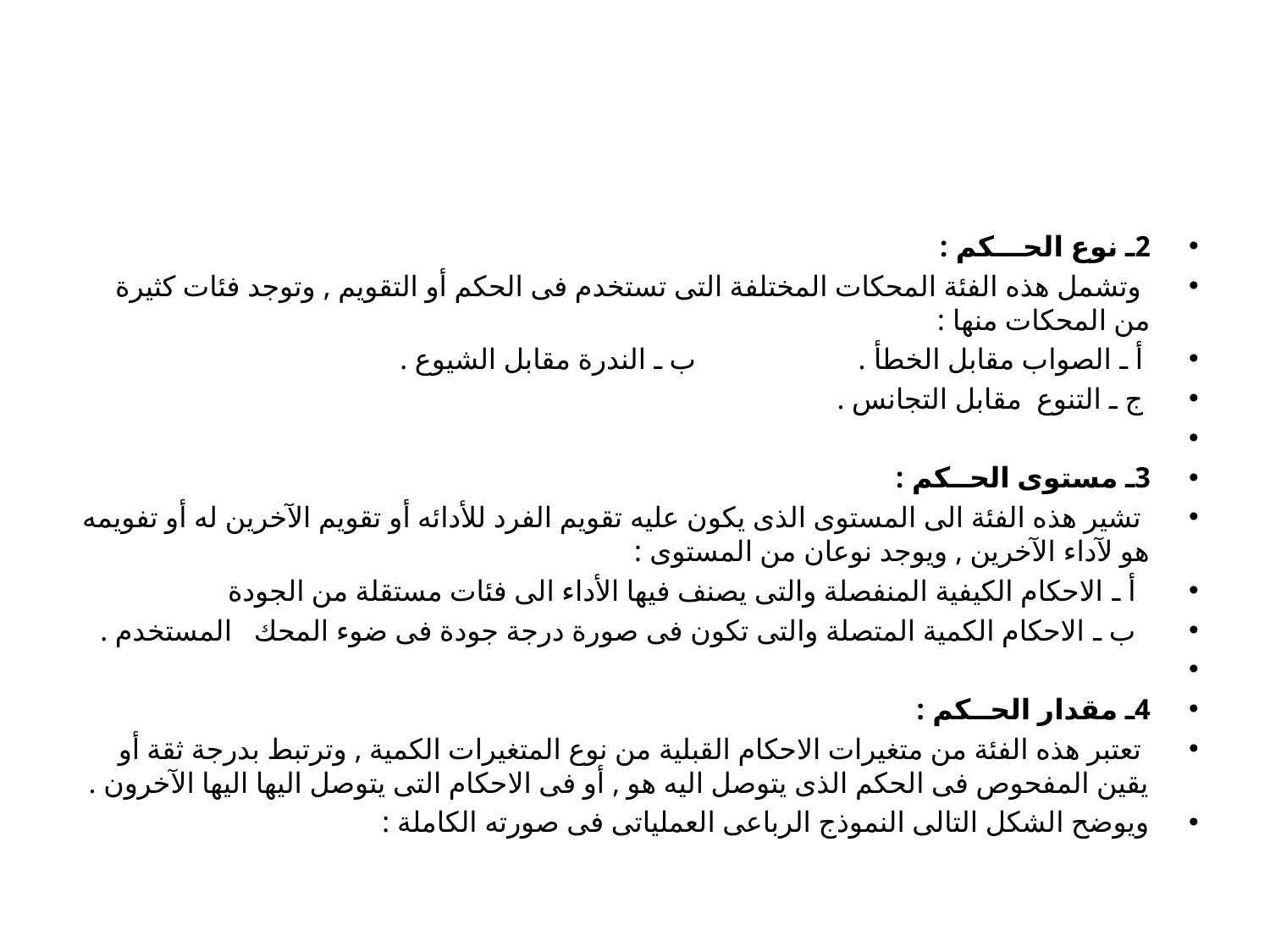

#
2ـ نوع الحـــكم :
 وتشمل هذه الفئة المحكات المختلفة التى تستخدم فى الحكم أو التقويم , وتوجد فئات كثيرة من المحكات منها :
 أ ـ الصواب مقابل الخطأ .                      ب ـ الندرة مقابل الشيوع .
 ج ـ التنوع  مقابل التجانس .

3ـ مستوى الحــكم :
 تشير هذه الفئة الى المستوى الذى يكون عليه تقويم الفرد للأدائه أو تقويم الآخرين له أو تفويمه هو لآداء الآخرين , ويوجد نوعان من المستوى :
  أ ـ الاحكام الكيفية المنفصلة والتى يصنف فيها الأداء الى فئات مستقلة من الجودة
  ب ـ الاحكام الكمية المتصلة والتى تكون فى صورة درجة جودة فى ضوء المحك   المستخدم .

4ـ مقدار الحــكم :
 تعتبر هذه الفئة من متغيرات الاحكام القبلية من نوع المتغيرات الكمية , وترتبط بدرجة ثقة أو يقين المفحوص فى الحكم الذى يتوصل اليه هو , أو فى الاحكام التى يتوصل اليها اليها الآخرون .
ويوضح الشكل التالى النموذج الرباعى العملياتى فى صورته الكاملة :